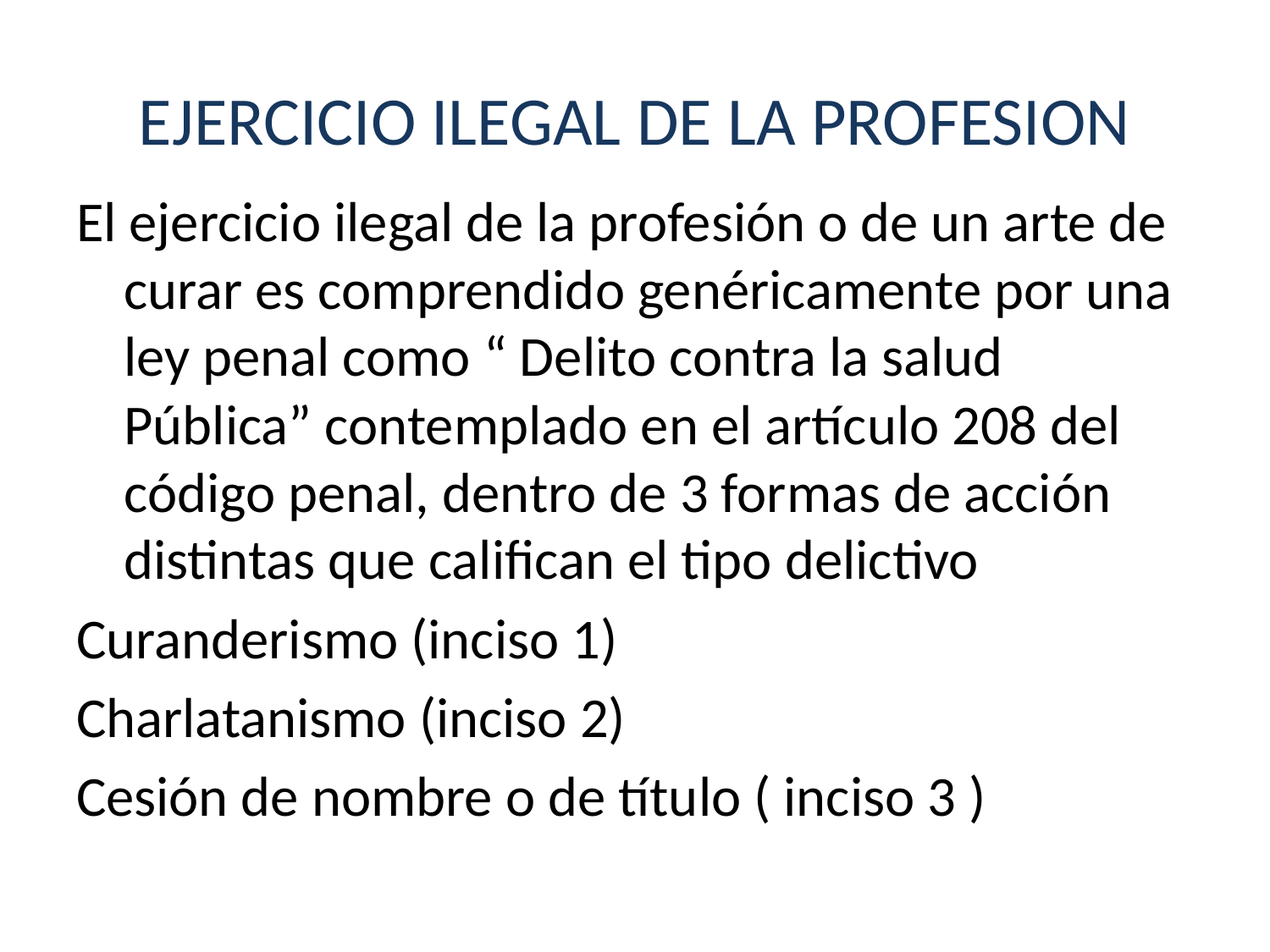

# EJERCICIO ILEGAL DE LA PROFESION
El ejercicio ilegal de la profesión o de un arte de  curar es comprendido genéricamente por una ley penal como “ Delito contra la salud Pública” contemplado en el artículo 208 del código penal, dentro de 3 formas de acción distintas que califican el tipo delictivo
Curanderismo (inciso 1)
Charlatanismo (inciso 2)
Cesión de nombre o de título ( inciso 3 )